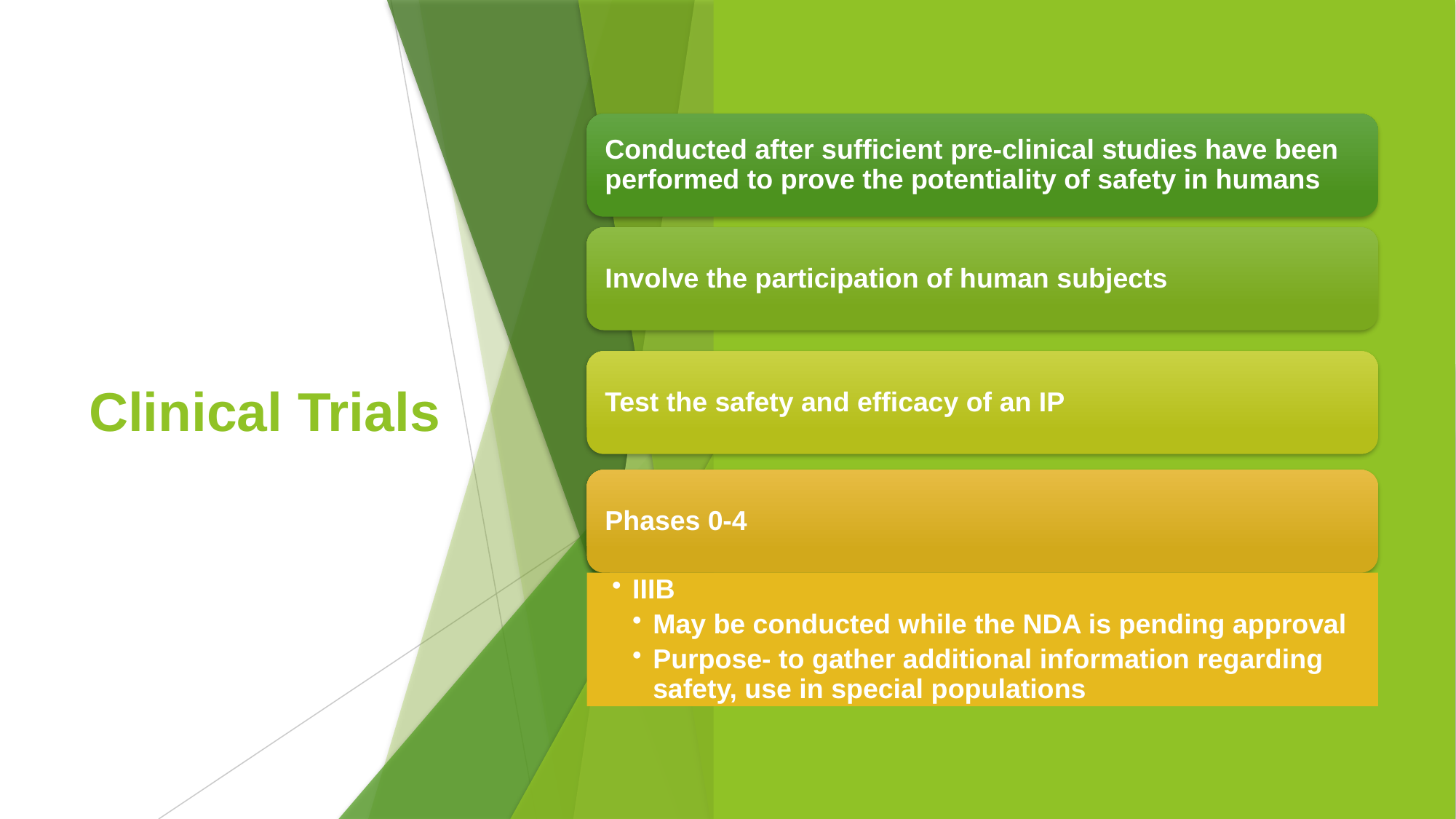

Conducted after sufficient pre-clinical studies have been performed to prove the potentiality of safety in humans
Involve the participation of human subjects
Test the safety and efficacy of an IP
Phases 0-4
IIIB
May be conducted while the NDA is pending approval
Purpose- to gather additional information regarding safety, use in special populations
# Clinical Trials